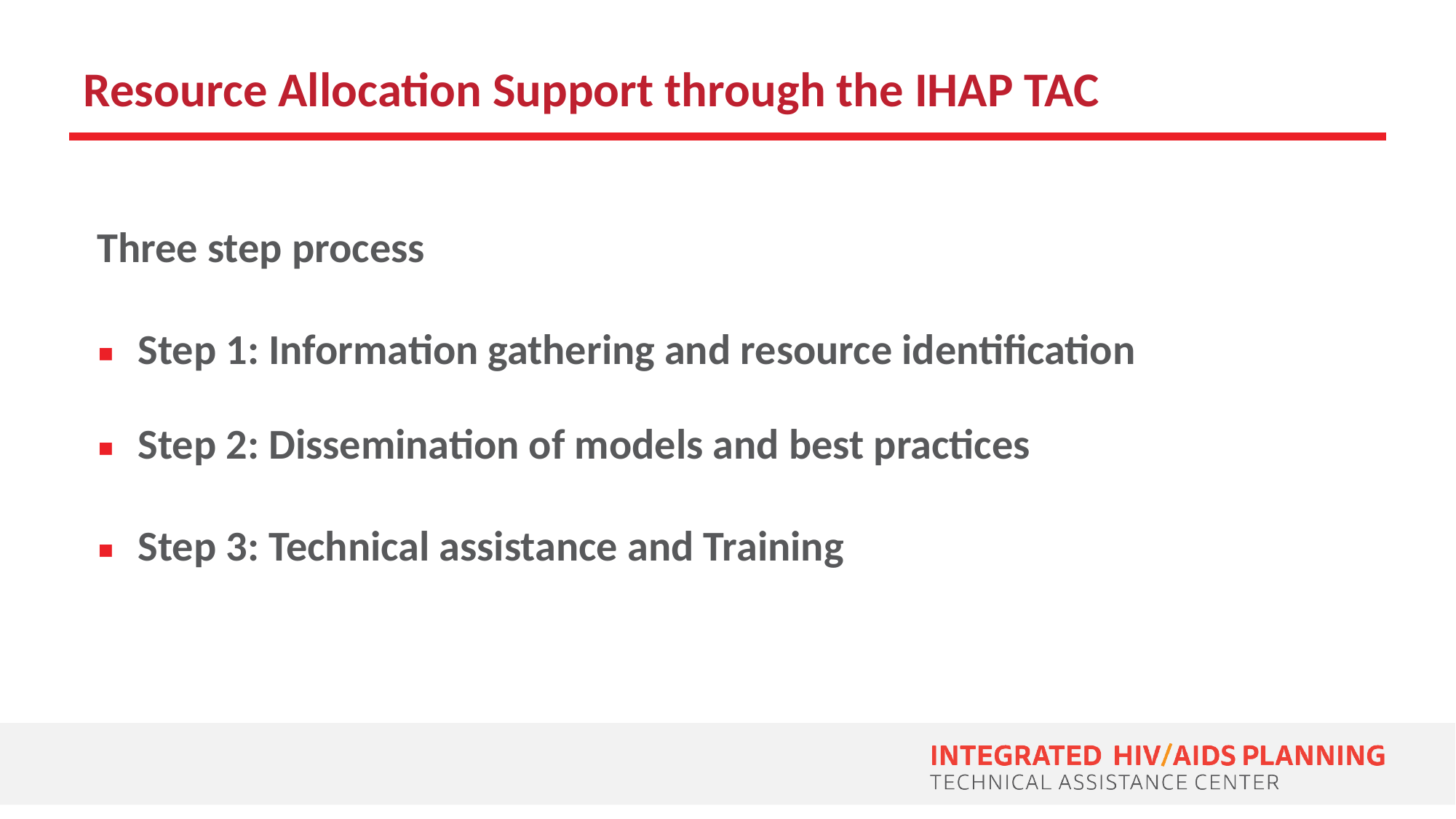

# Resource Allocation Support through the IHAP TAC

Three step process

Step 1: Information gathering and resource identification

Step 2: Dissemination of models and best practices

Step 3: Technical assistance and Training